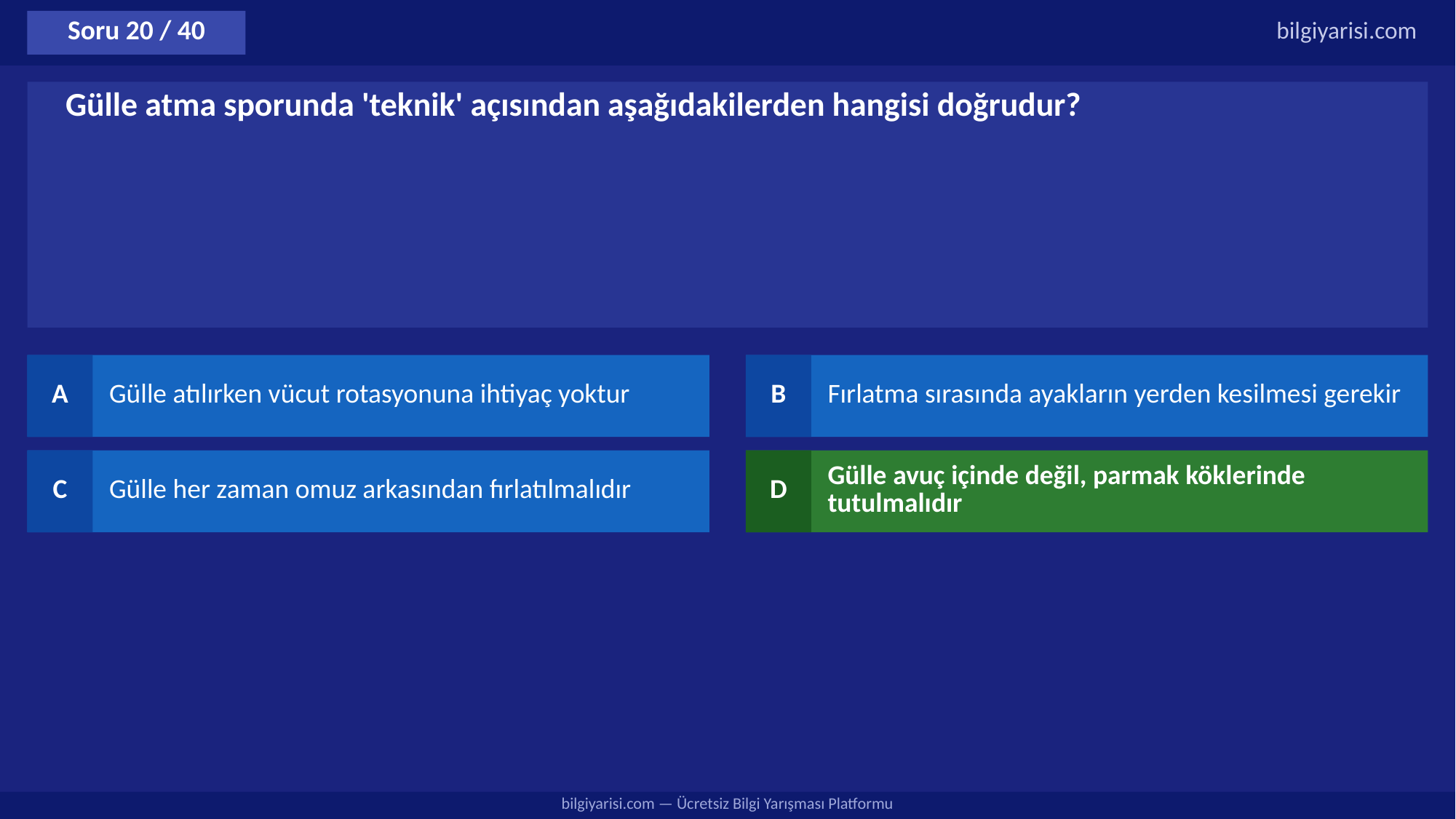

Soru 20 / 40
bilgiyarisi.com

Gülle atma sporunda 'teknik' açısından aşağıdakilerden hangisi doğrudur?

A
Gülle atılırken vücut rotasyonuna ihtiyaç yoktur

B
Fırlatma sırasında ayakların yerden kesilmesi gerekir

C
Gülle her zaman omuz arkasından fırlatılmalıdır

D
Gülle avuç içinde değil, parmak köklerinde tutulmalıdır
bilgiyarisi.com — Ücretsiz Bilgi Yarışması Platformu